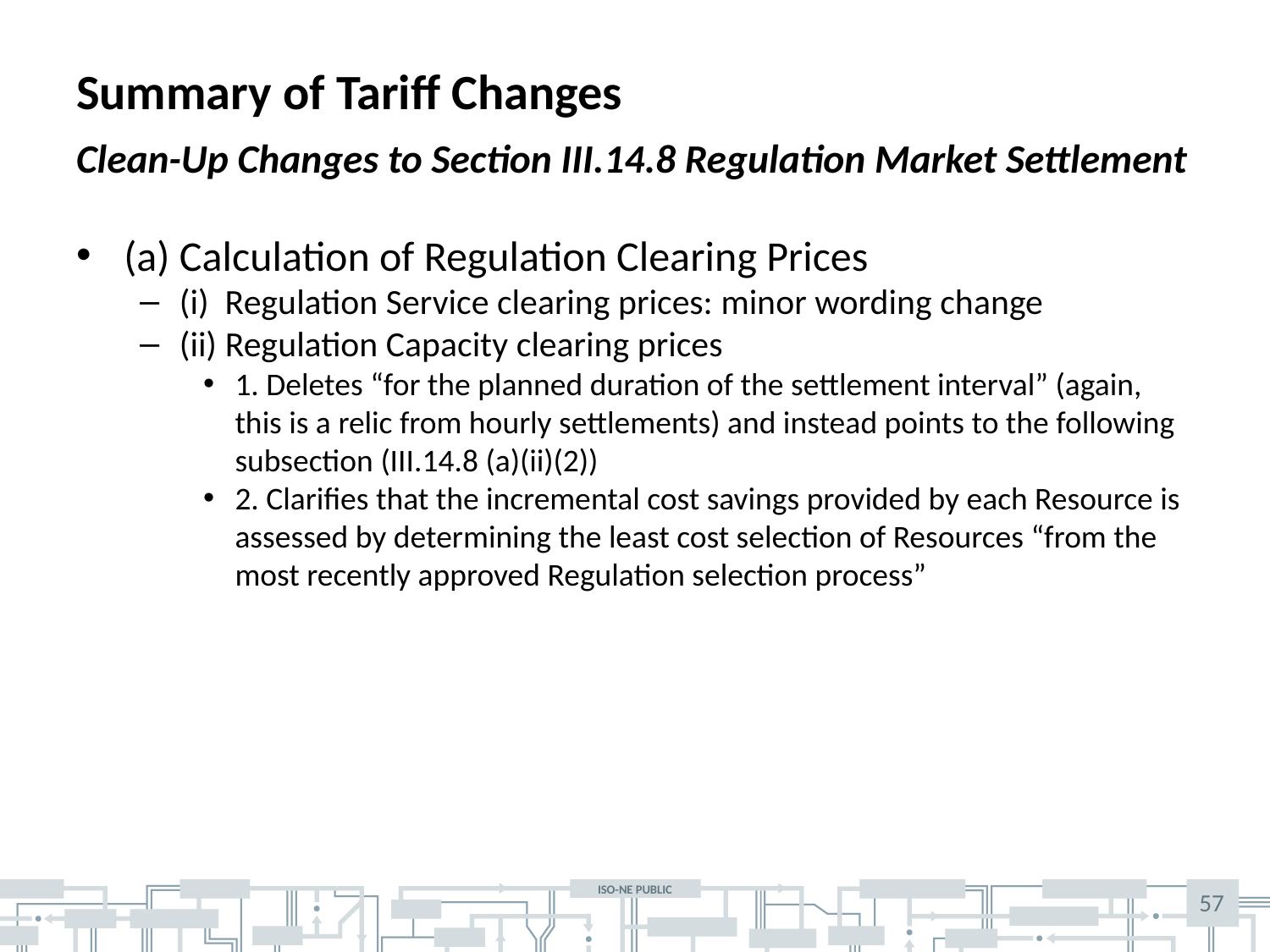

# Summary of Tariff Changes
Clean-Up Changes to Section III.14.8 Regulation Market Settlement

(a) Calculation of Regulation Clearing Prices
(i)  Regulation Service clearing prices: minor wording change
(ii) Regulation Capacity clearing prices
1. Deletes “for the planned duration of the settlement interval” (again, this is a relic from hourly settlements) and instead points to the following subsection (III.14.8 (a)(ii)(2))
2. Clarifies that the incremental cost savings provided by each Resource is assessed by determining the least cost selection of Resources “from the most recently approved Regulation selection process”

57